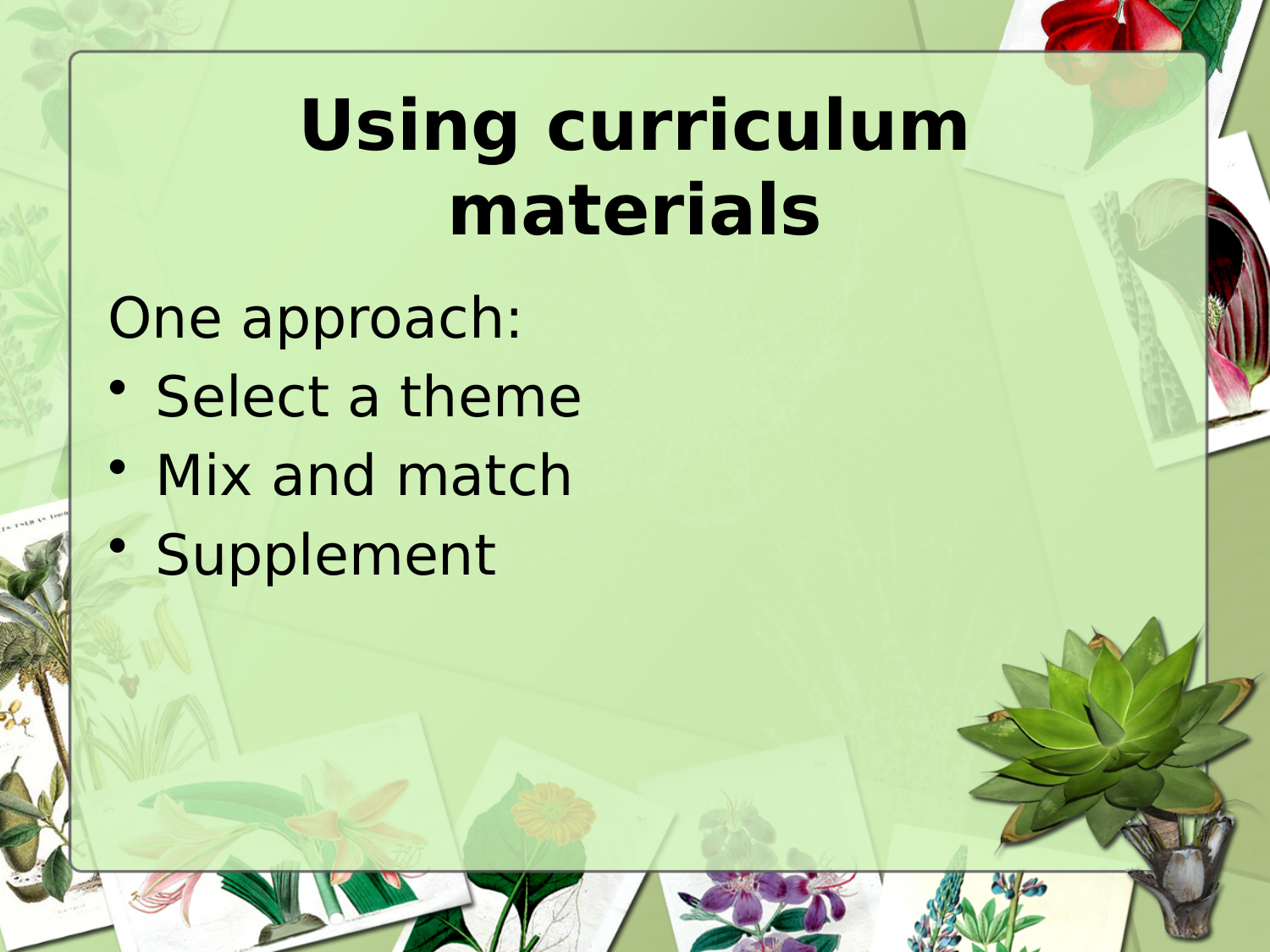

# Using curriculum materials
One approach:
Select a theme
Mix and match
Supplement